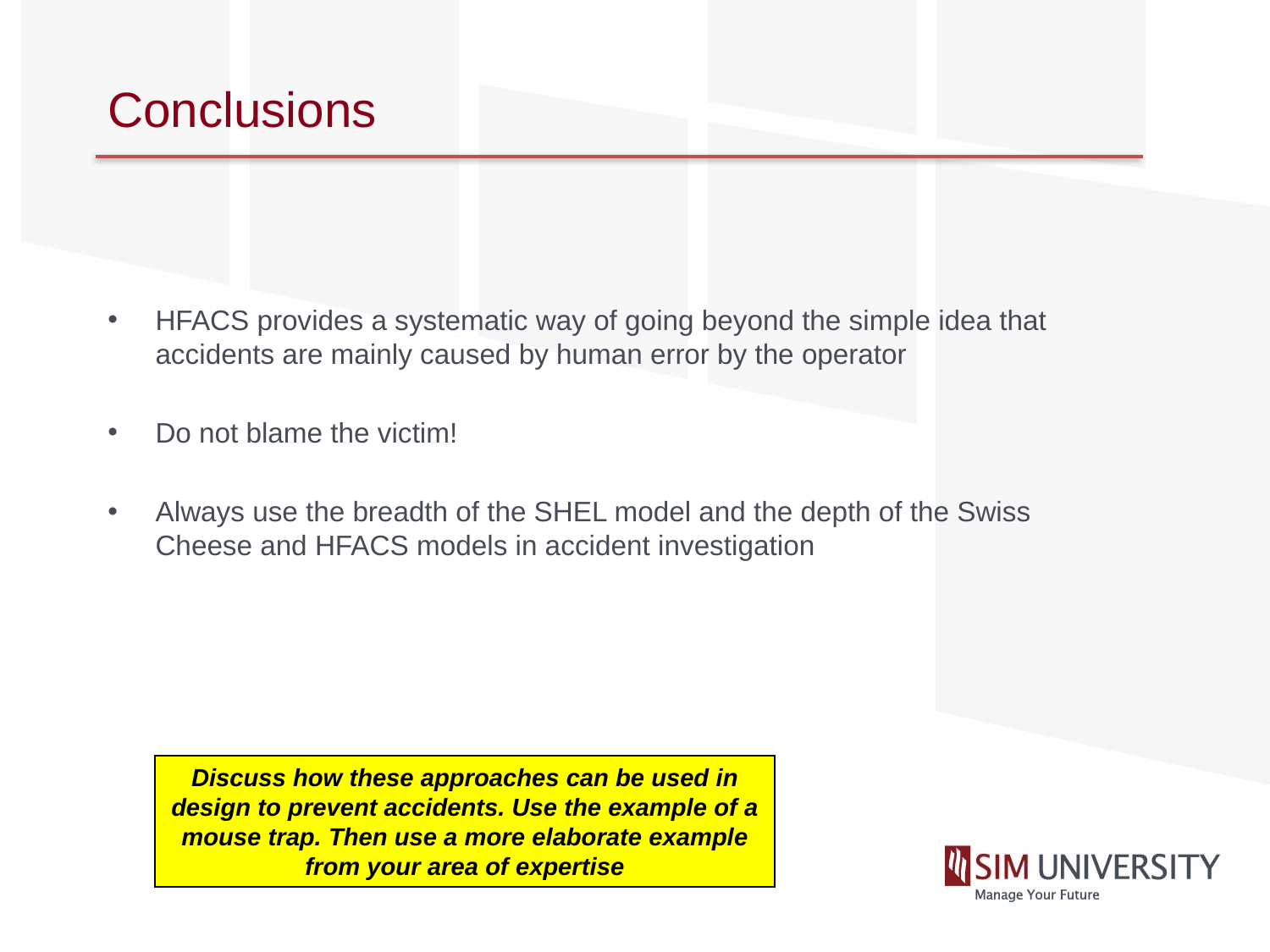

# Conclusions
HFACS provides a systematic way of going beyond the simple idea that accidents are mainly caused by human error by the operator

Do not blame the victim!

Always use the breadth of the SHEL model and the depth of the Swiss Cheese and HFACS models in accident investigation
Discuss how these approaches can be used in design to prevent accidents. Use the example of a mouse trap. Then use a more elaborate example from your area of expertise